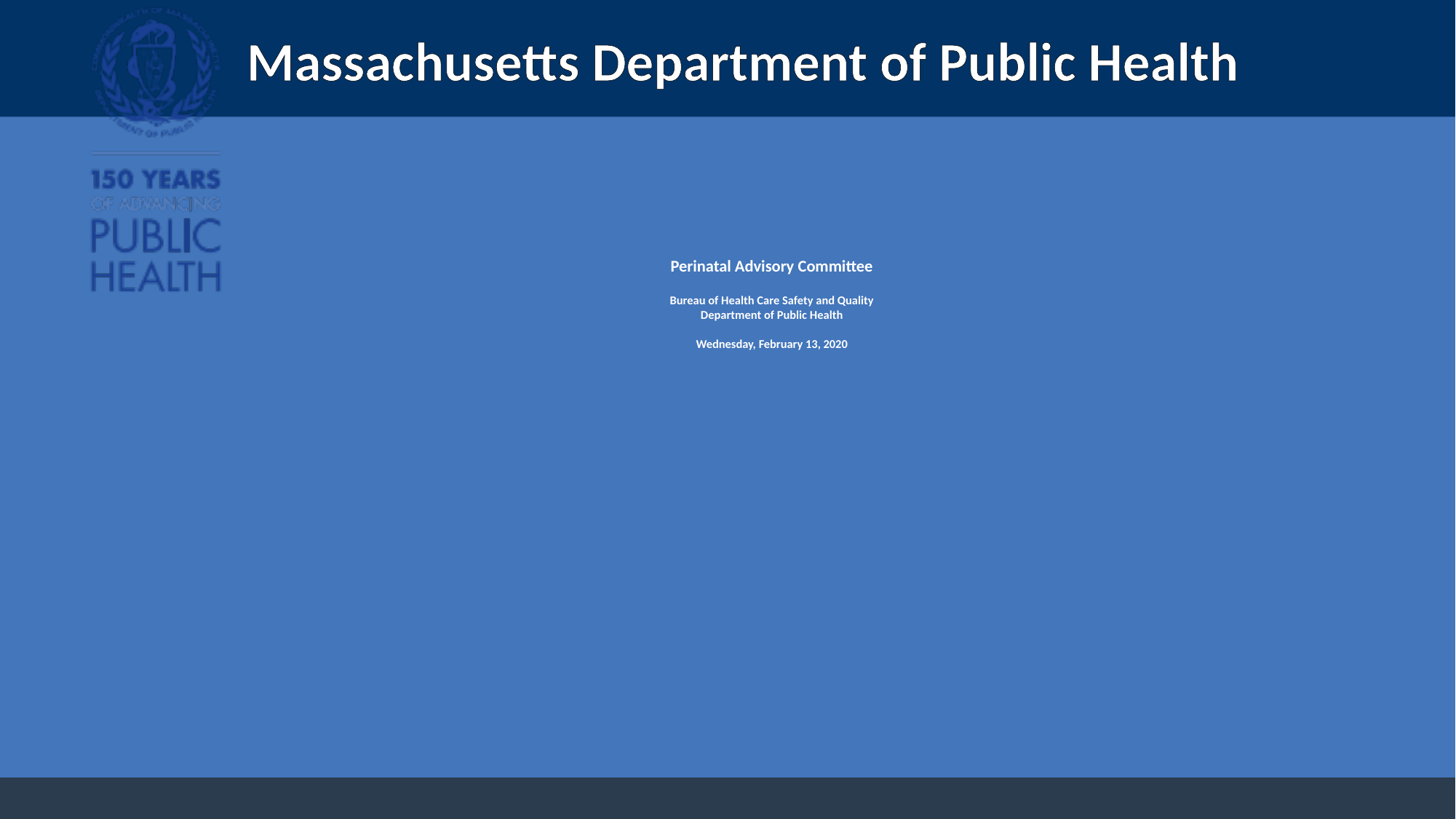

# Perinatal Advisory Committee Bureau of Health Care Safety and Quality Department of Public Health Wednesday, February 13, 2020